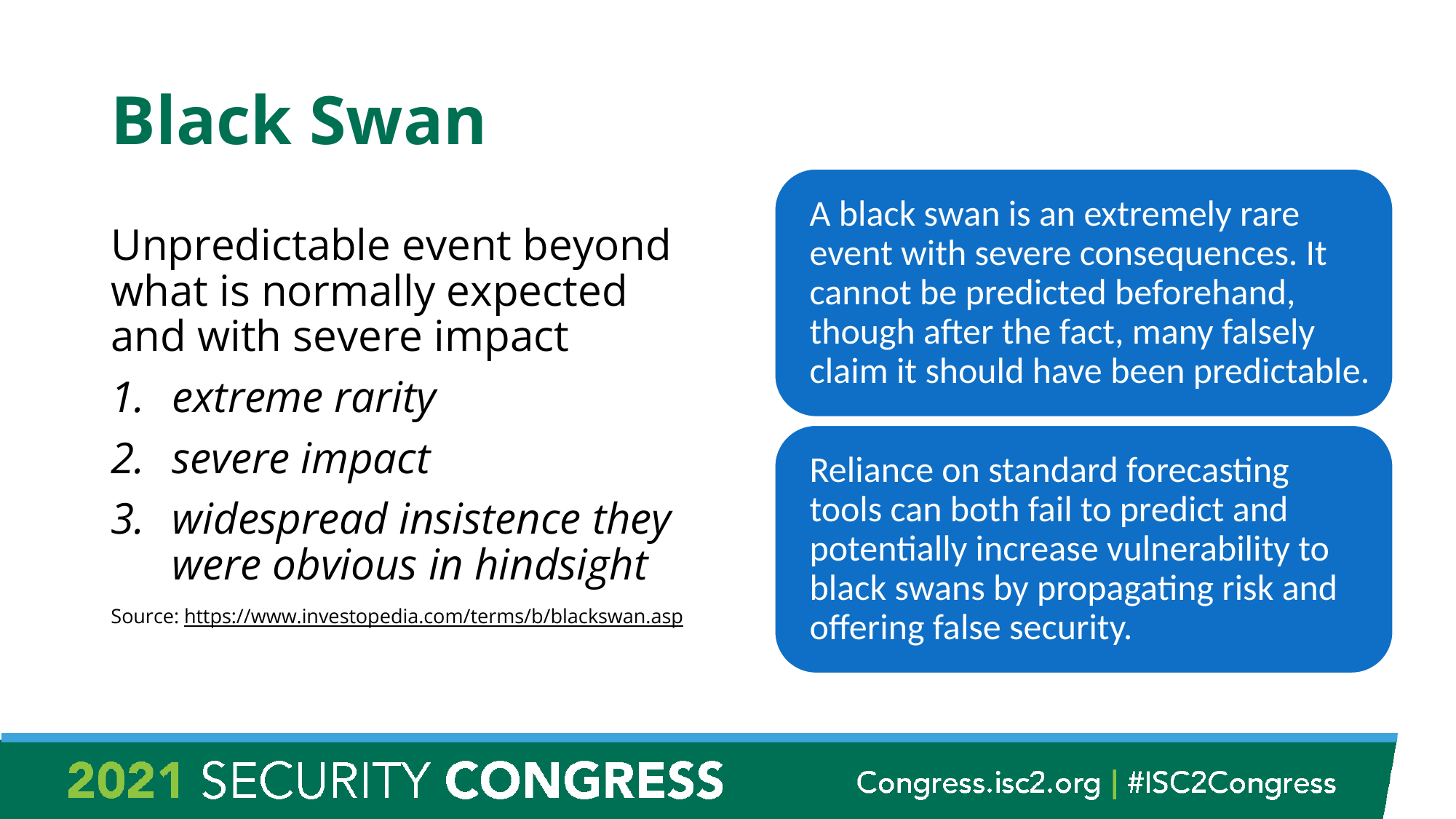

# Black Swan
A black swan is an extremely rare event with severe consequences. It cannot be predicted beforehand, though after the fact, many falsely claim it should have been predictable.
Reliance on standard forecasting tools can both fail to predict and potentially increase vulnerability to black swans by propagating risk and offering false security.
Unpredictable event beyond what is normally expected and with severe impact
extreme rarity
severe impact
widespread insistence they were obvious in hindsight
Source: https://www.investopedia.com/terms/b/blackswan.asp